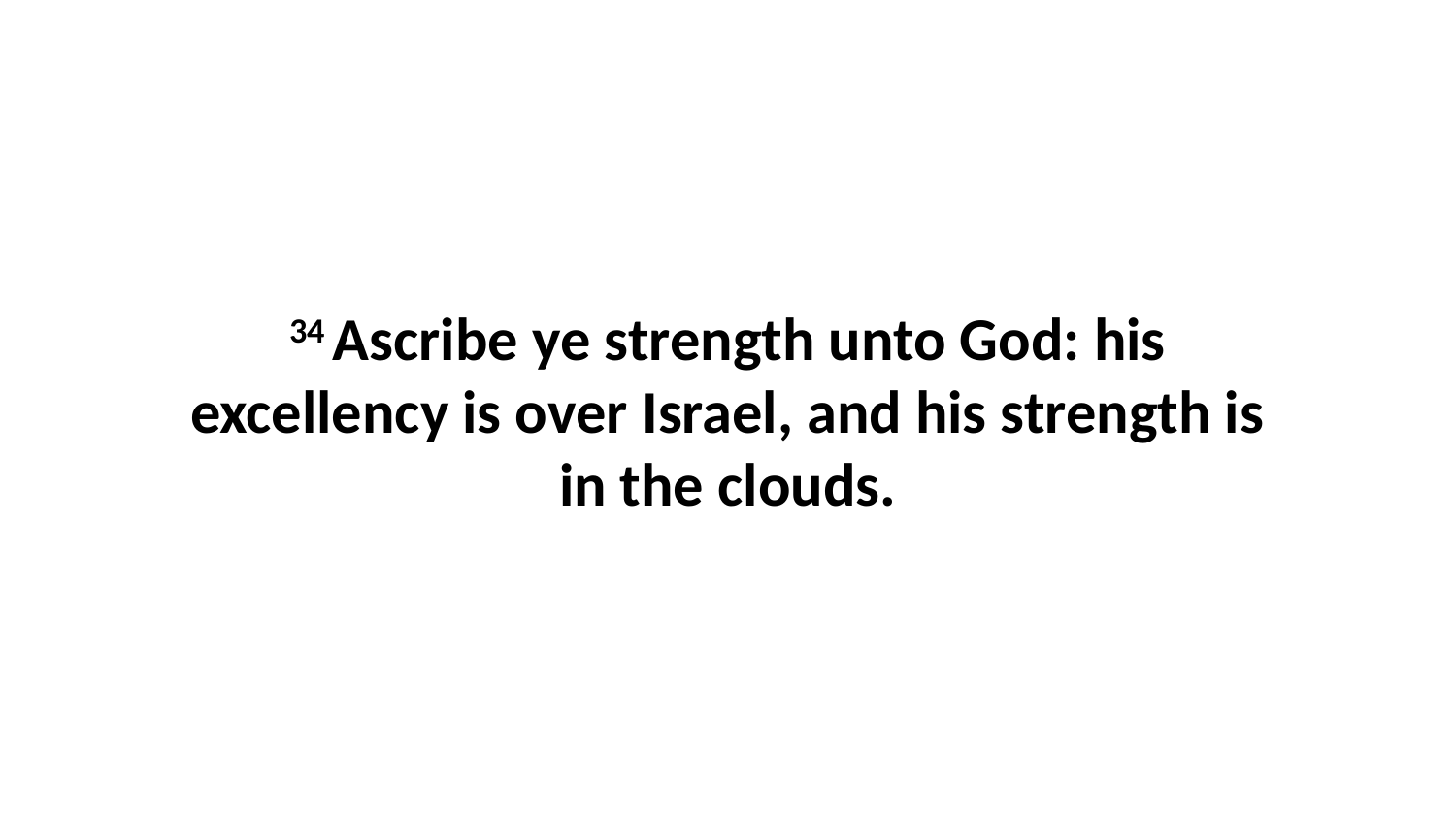

34 Ascribe ye strength unto God: his excellency is over Israel, and his strength is in the clouds.